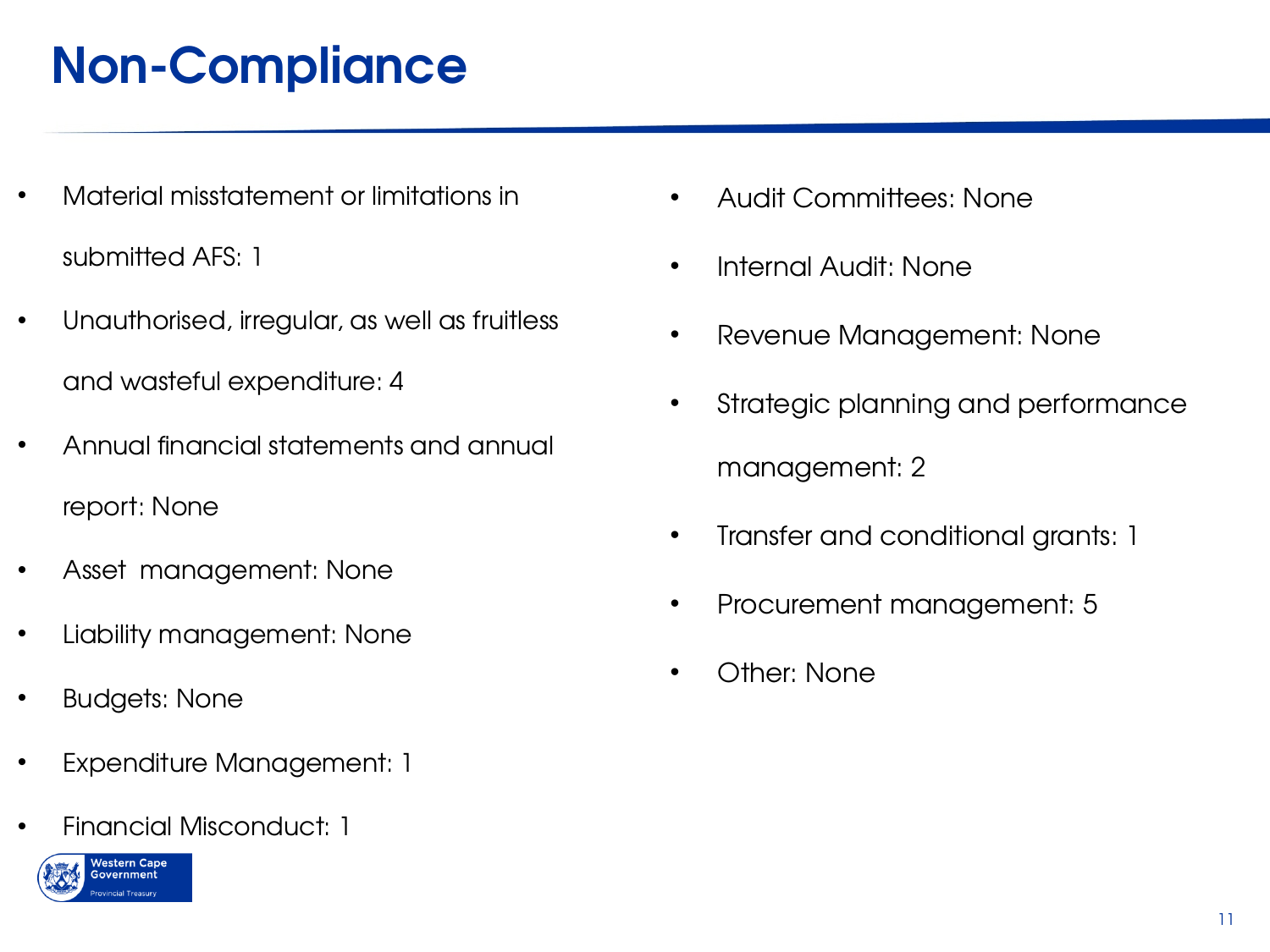

# Non-Compliance
Material misstatement or limitations in submitted AFS: 1
Unauthorised, irregular, as well as fruitless and wasteful expenditure: 4
Annual financial statements and annual report: None
Asset  management: None
Liability management: None
Budgets: None
Expenditure Management: 1
Financial Misconduct: 1
Audit Committees: None
Internal Audit: None
Revenue Management: None
Strategic planning and performance management: 2
Transfer and conditional grants: 1
Procurement management: 5
Other: None

11